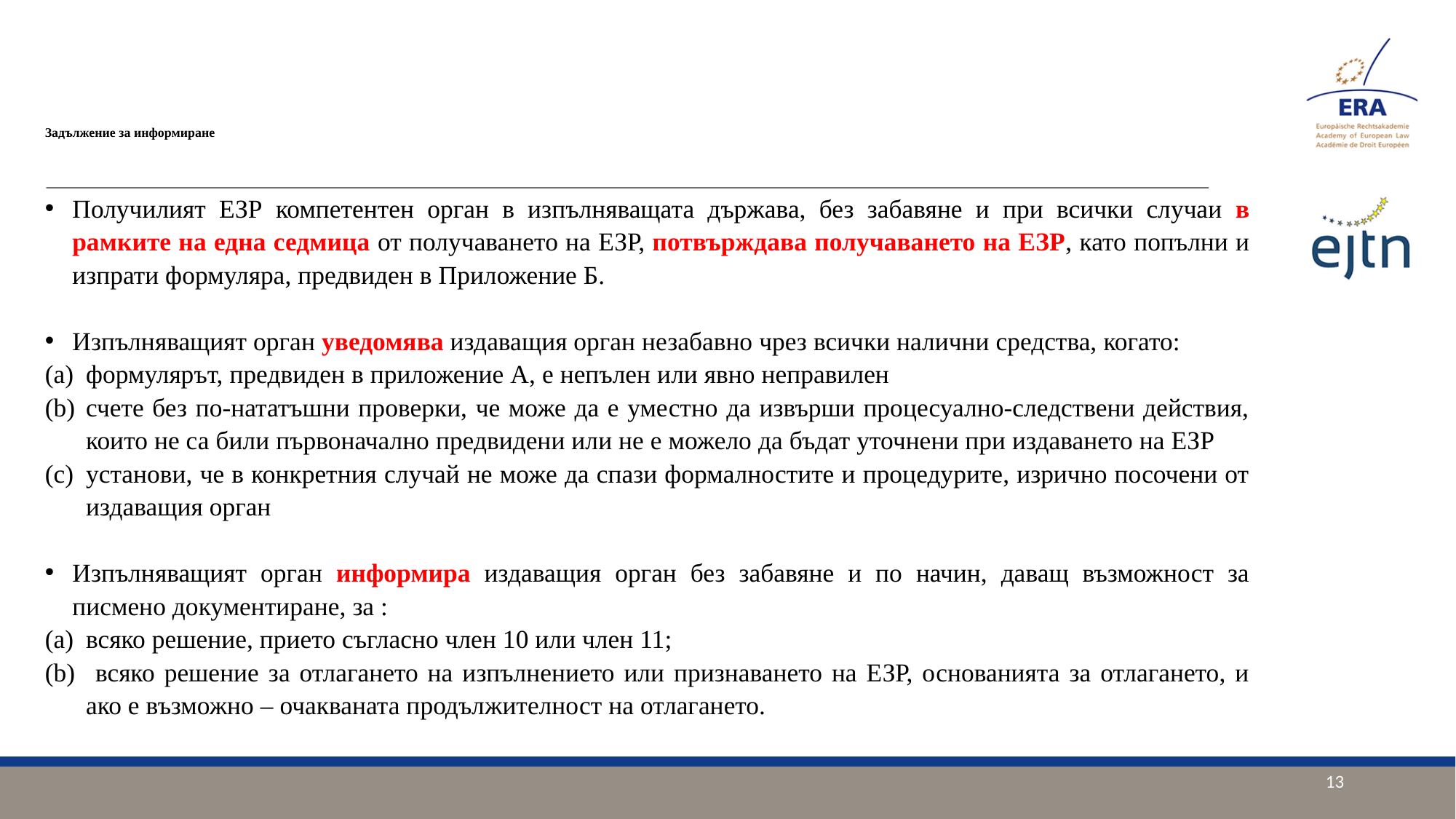

# Задължение за информиране
Получилият ЕЗР компетентен орган в изпълняващата държава, без забавяне и при всички случаи в рамките на една седмица от получаването на ЕЗР, потвърждава получаването на ЕЗР, като попълни и изпрати формуляра, предвиден в Приложение Б.

Изпълняващият орган уведомява издаващия орган незабавно чрез всички налични средства, когато:
формулярът, предвиден в приложение А, е непълен или явно неправилен
счете без по-нататъшни проверки, че може да е уместно да извърши процесуално-следствени действия, които не са били първоначално предвидени или не е можело да бъдат уточнени при издаването на ЕЗР
установи, че в конкретния случай не може да спази формалностите и процедурите, изрично посочени от издаващия орган

Изпълняващият орган информира издаващия орган без забавяне и по начин, даващ възможност за писмено документиране, за :
всяко решение, прието съгласно член 10 или член 11;
 всяко решение за отлагането на изпълнението или признаването на ЕЗР, основанията за отлагането, и ако е възможно – очакваната продължителност на отлагането.

13